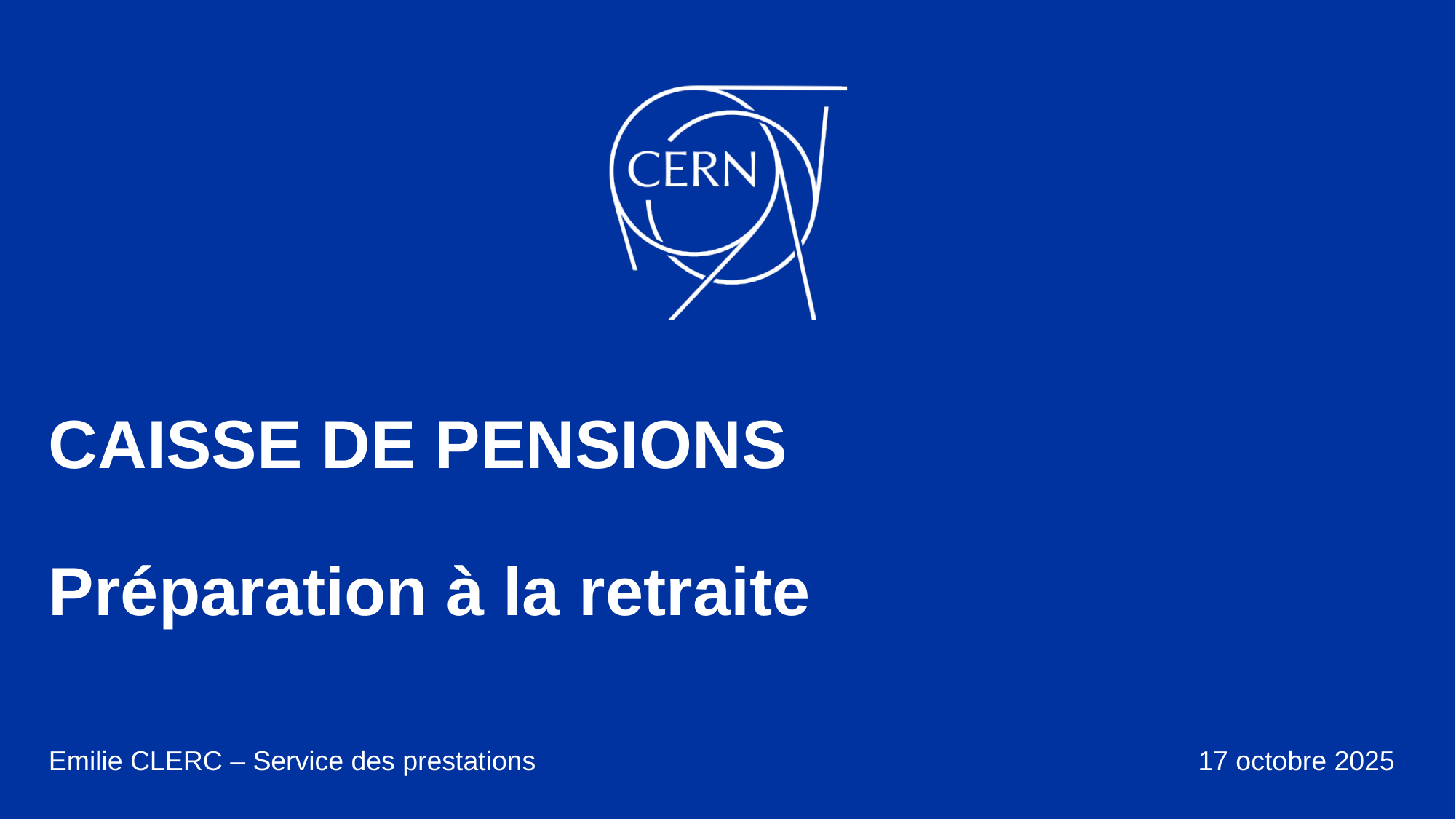

# CAISSE DE PENSIONS Préparation à la retraite

Emilie CLERC – Service des prestations                                                                                       17 octobre 2025